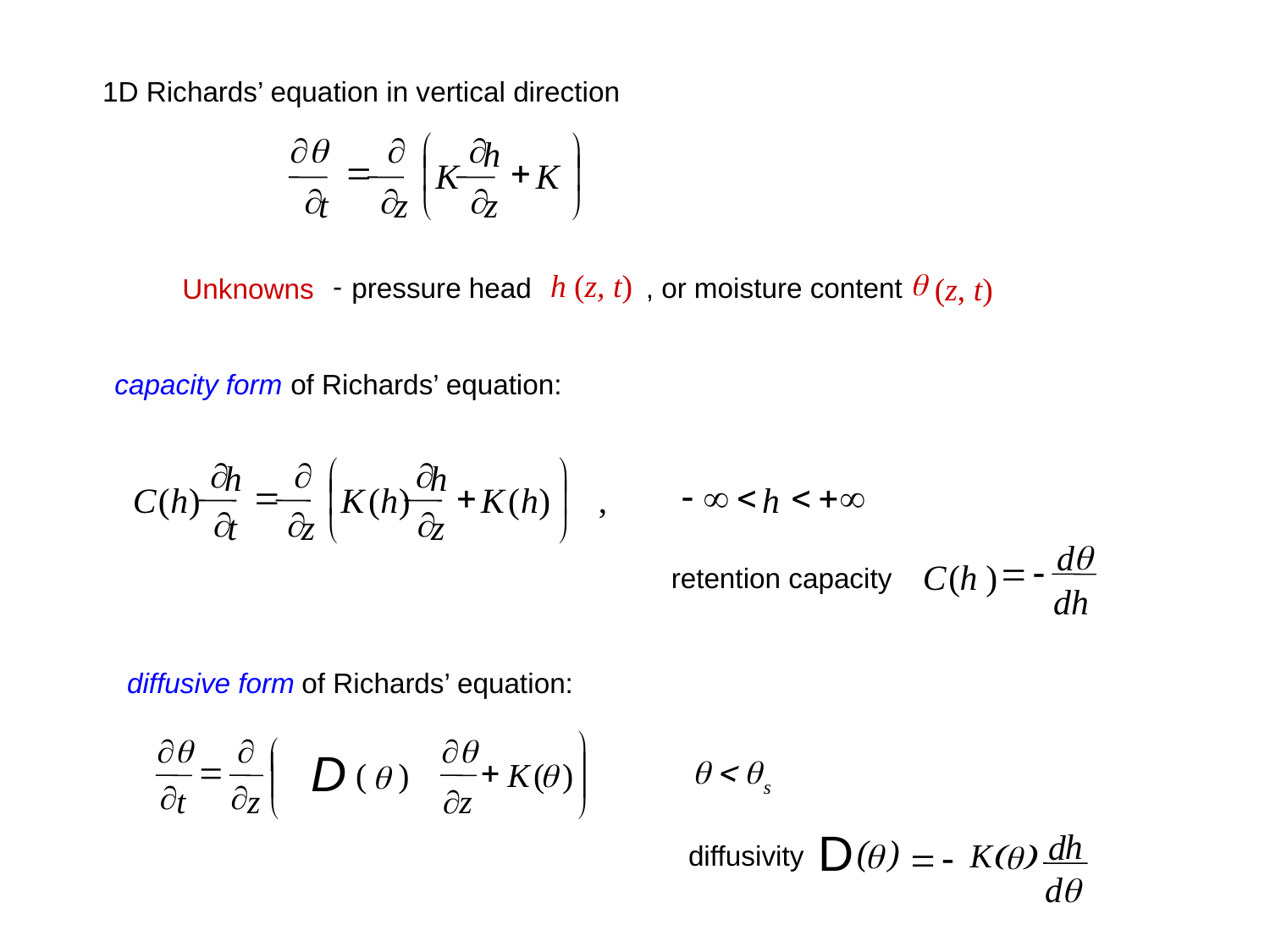

1D Richards’ equation in vertical direction
∂θ
∂
∂

h
=
+

K
K

∂
∂
∂
t
z

z

θ

h

(
z,

t
)

-
(
z
,

t
)

  pressure head
, or moisture content
Unknowns
capacity form
 of Richards’ equation:

∂
∂
∂

h
h
=
+
−
∞
<
<
+∞

C
(
h
)
K
(
h
)
K
(
h
)
,
h

∂
∂
∂
t
z
z

θ
d
=
−
C
h
(
)

dh

retention capacity
diffusive form

 of Richards’ equation:

∂θ
∂
∂θ

D
(
)
θ

=
+
θ
<
θ
θ

K
(
)

s

∂
∂
∂
t
z
z

D
h
d
)
(
θ
K
(θ)
=
−
 diffusivity

d
θ